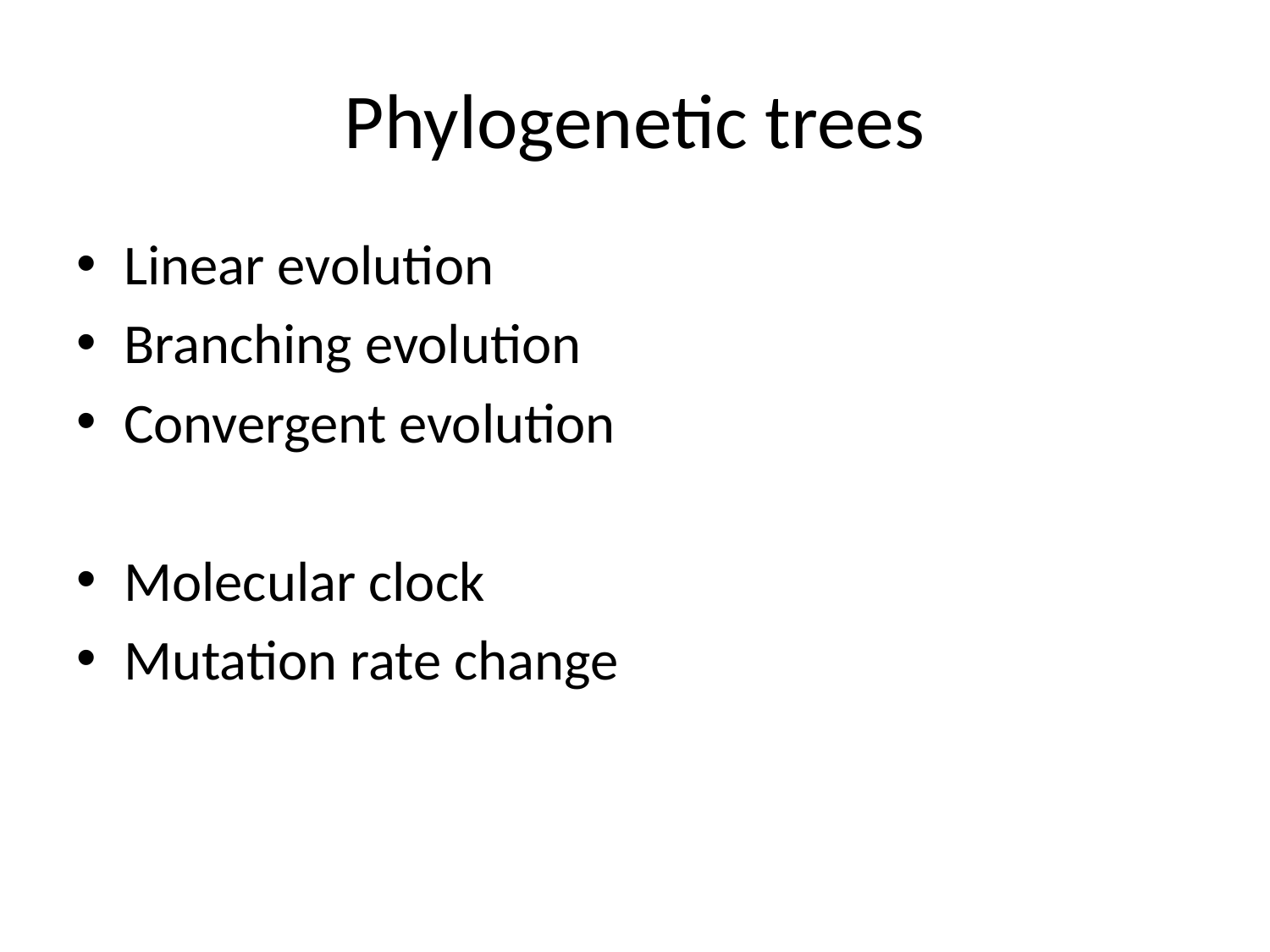

# Phylogenetic trees
Linear evolution
Branching evolution
Convergent evolution

Molecular clock
Mutation rate change